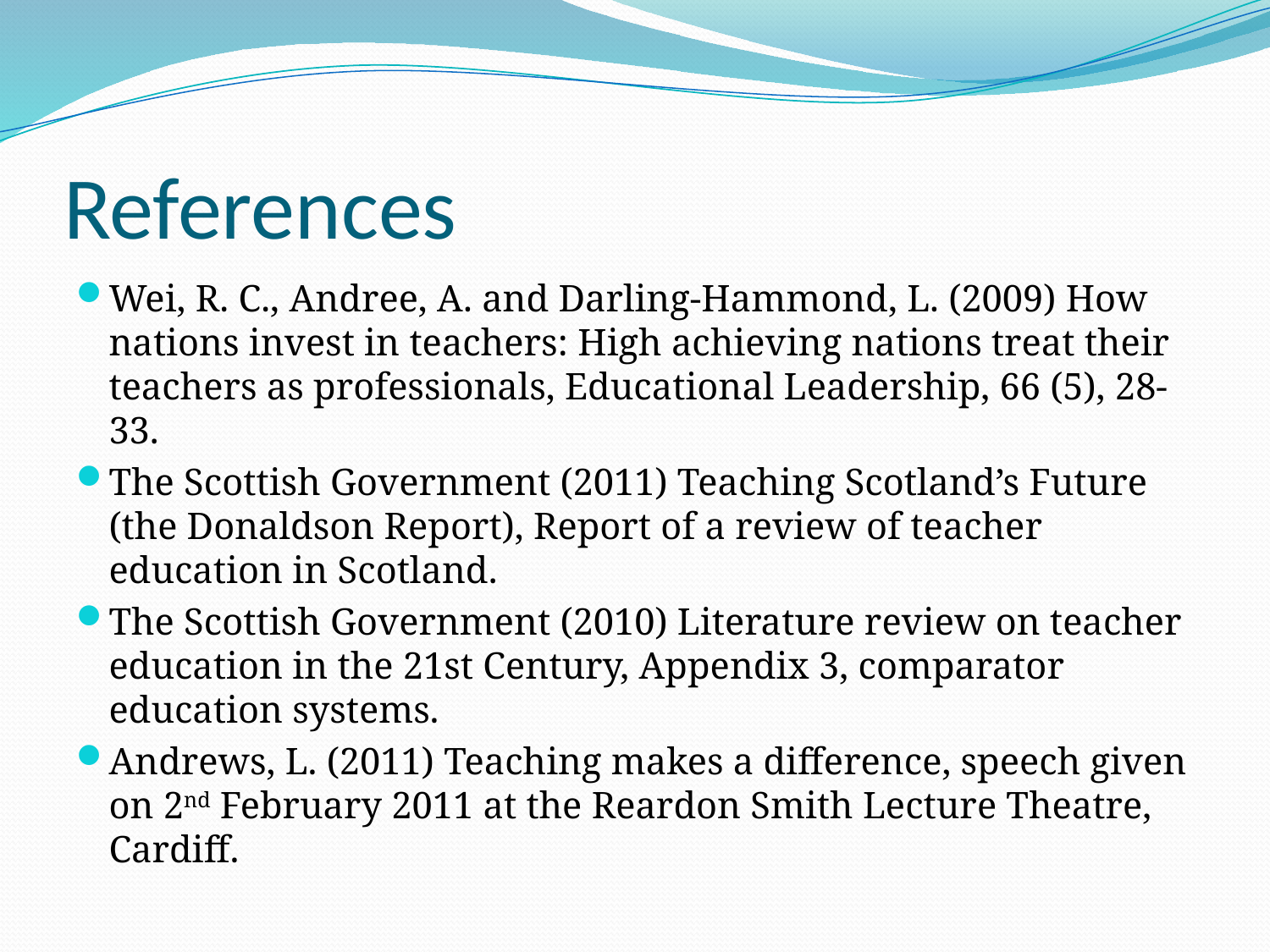

# References
Wei, R. C., Andree, A. and Darling-Hammond, L. (2009) How nations invest in teachers: High achieving nations treat their teachers as professionals, Educational Leadership, 66 (5), 28-33.
The Scottish Government (2011) Teaching Scotland’s Future (the Donaldson Report), Report of a review of teacher  education in Scotland.
The Scottish Government (2010) Literature review on teacher education in the 21st Century, Appendix 3, comparator education systems.
Andrews, L. (2011) Teaching makes a difference, speech given on 2nd February 2011 at the Reardon Smith Lecture Theatre, Cardiff.